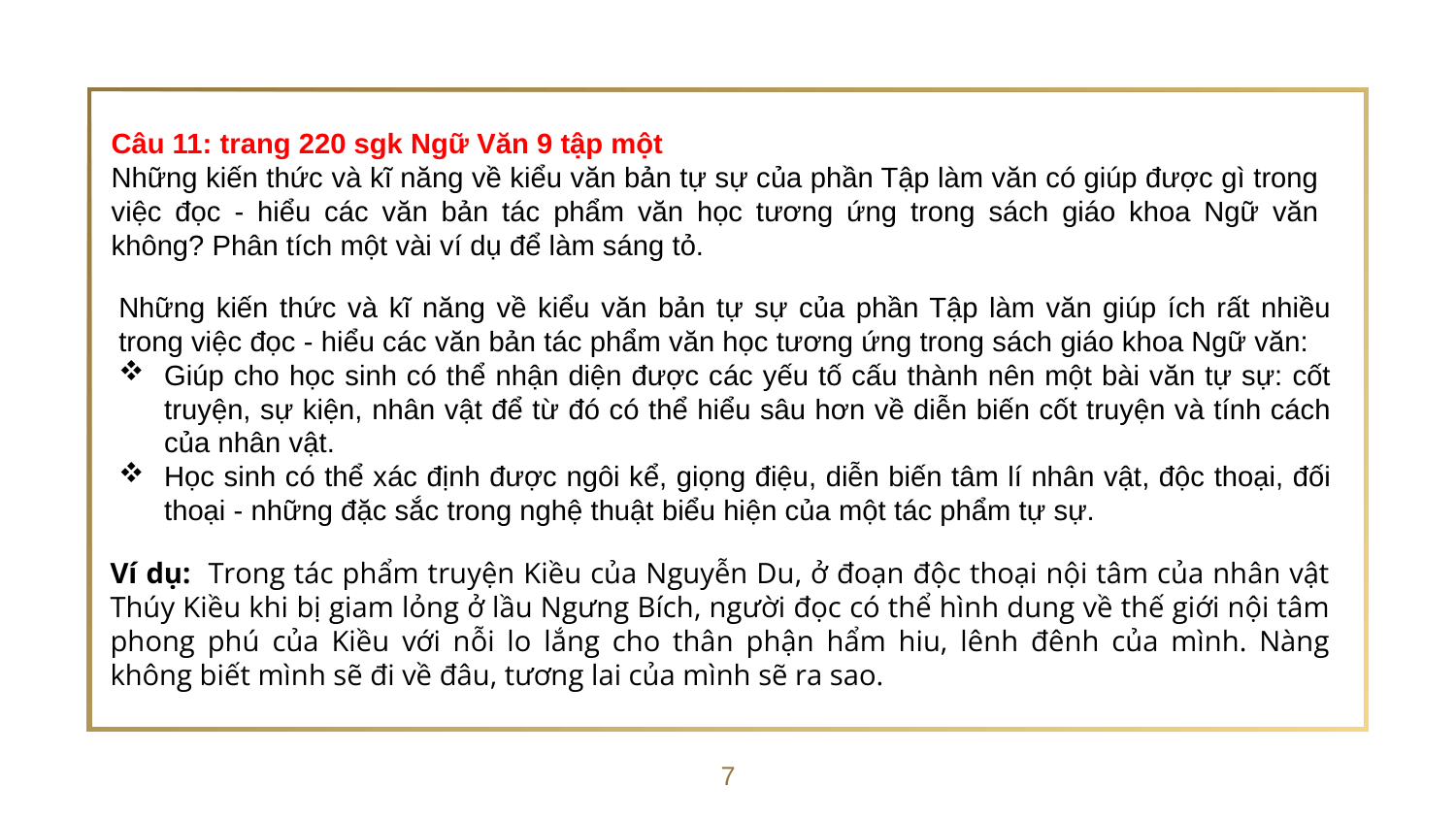

Câu 11: trang 220 sgk Ngữ Văn 9 tập một
Những kiến thức và kĩ năng về kiểu văn bản tự sự của phần Tập làm văn có giúp được gì trong việc đọc - hiểu các văn bản tác phẩm văn học tương ứng trong sách giáo khoa Ngữ văn không? Phân tích một vài ví dụ để làm sáng tỏ.
Những kiến thức và kĩ năng về kiểu văn bản tự sự của phần Tập làm văn giúp ích rất nhiều trong việc đọc - hiểu các văn bản tác phẩm văn học tương ứng trong sách giáo khoa Ngữ văn:
Giúp cho học sinh có thể nhận diện được các yếu tố cấu thành nên một bài văn tự sự: cốt truyện, sự kiện, nhân vật để từ đó có thể hiểu sâu hơn về diễn biến cốt truyện và tính cách của nhân vật.
Học sinh có thể xác định được ngôi kể, giọng điệu, diễn biến tâm lí nhân vật, độc thoại, đối thoại - những đặc sắc trong nghệ thuật biểu hiện của một tác phẩm tự sự.

Ví dụ:  Trong tác phẩm truyện Kiều của Nguyễn Du, ở đoạn độc thoại nội tâm của nhân vật Thúy Kiều khi bị giam lỏng ở lầu Ngưng Bích, người đọc có thể hình dung về thế giới nội tâm phong phú của Kiều với nỗi lo lắng cho thân phận hẩm hiu, lênh đênh của mình. Nàng không biết mình sẽ đi về đâu, tương lai của mình sẽ ra sao.
7